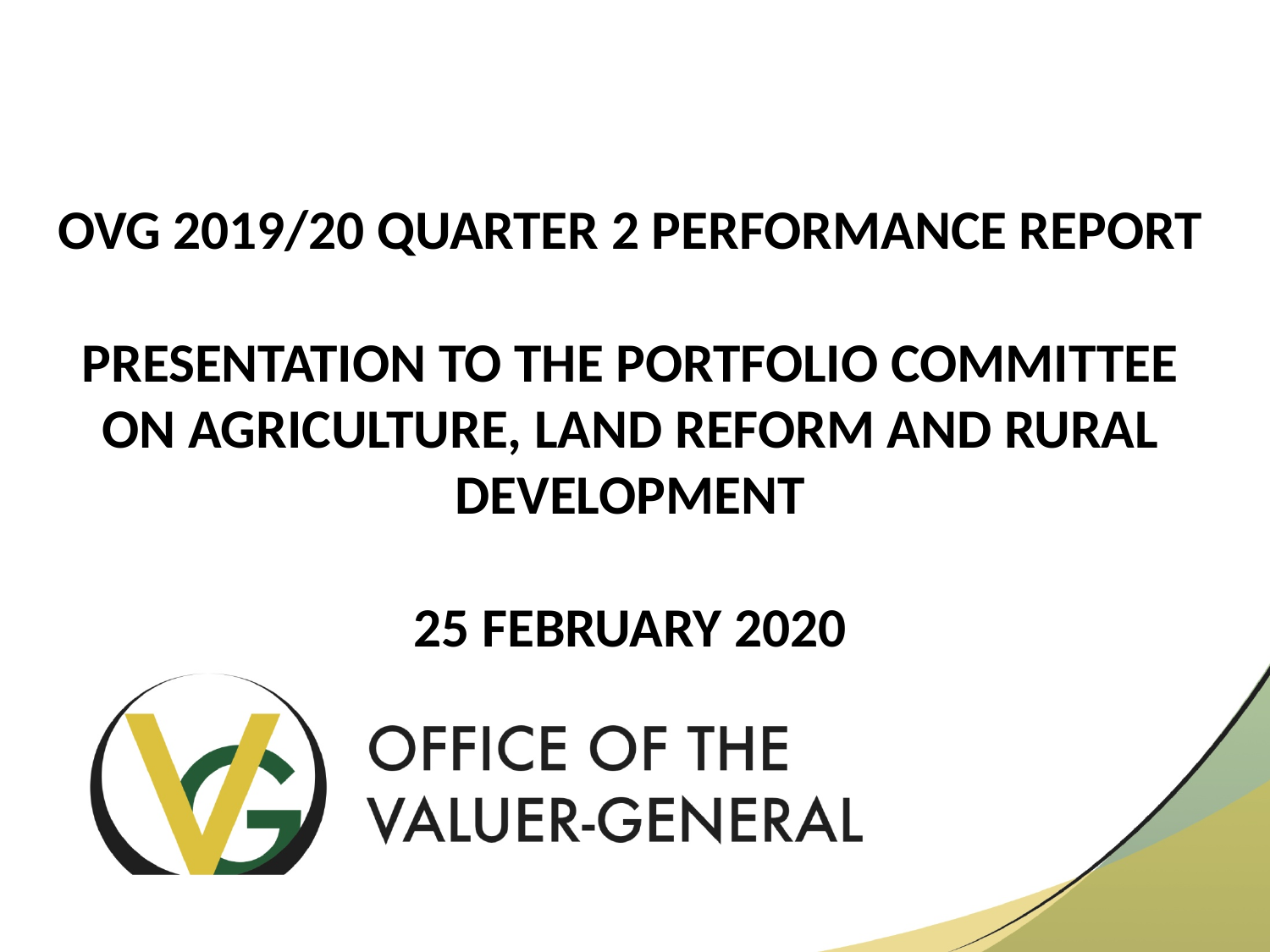

# OVG 2019/20 QUARTER 2 PERFORMANCE REPORT PRESENTATION TO THE PORTFOLIO COMMITTEE ON AGRICULTURE, LAND REFORM AND RURAL DEVELOPMENT 25 FEBRUARY 2020